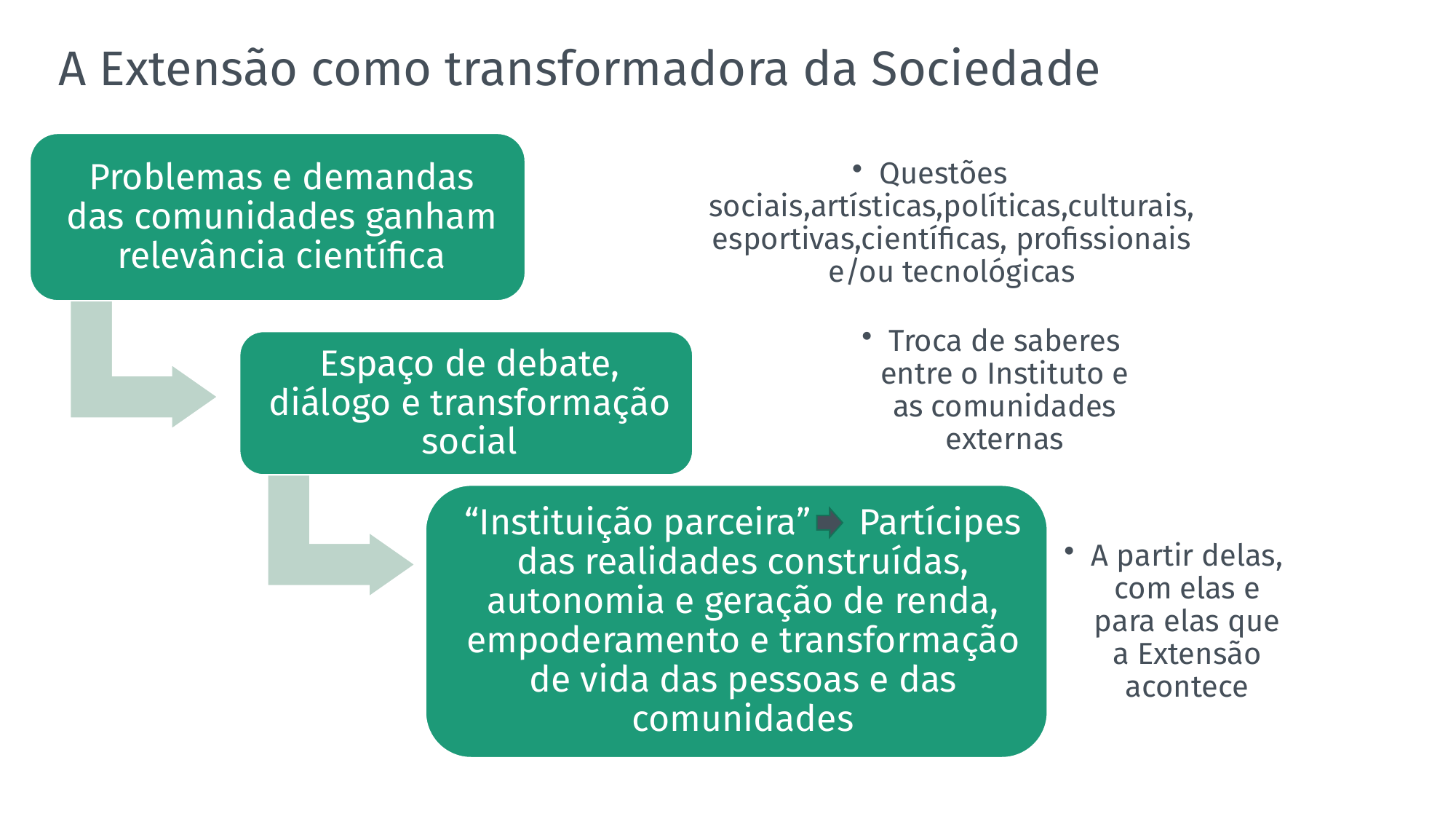

# A Extensão como transformadora da Sociedade
Problemas e demandas das comunidades ganham relevância científica
Questões   sociais,artísticas,políticas,culturais, esportivas,científicas, profissionais e/ou tecnológicas
Espaço de debate, diálogo e transformação social
Troca de saberes entre o Instituto e as comunidades externas
“Instituição parceira”     Partícipes das realidades construídas, autonomia e geração de renda, empoderamento e transformação de vida das pessoas e das comunidades
A partir delas, com elas e para elas que a Extensão acontece